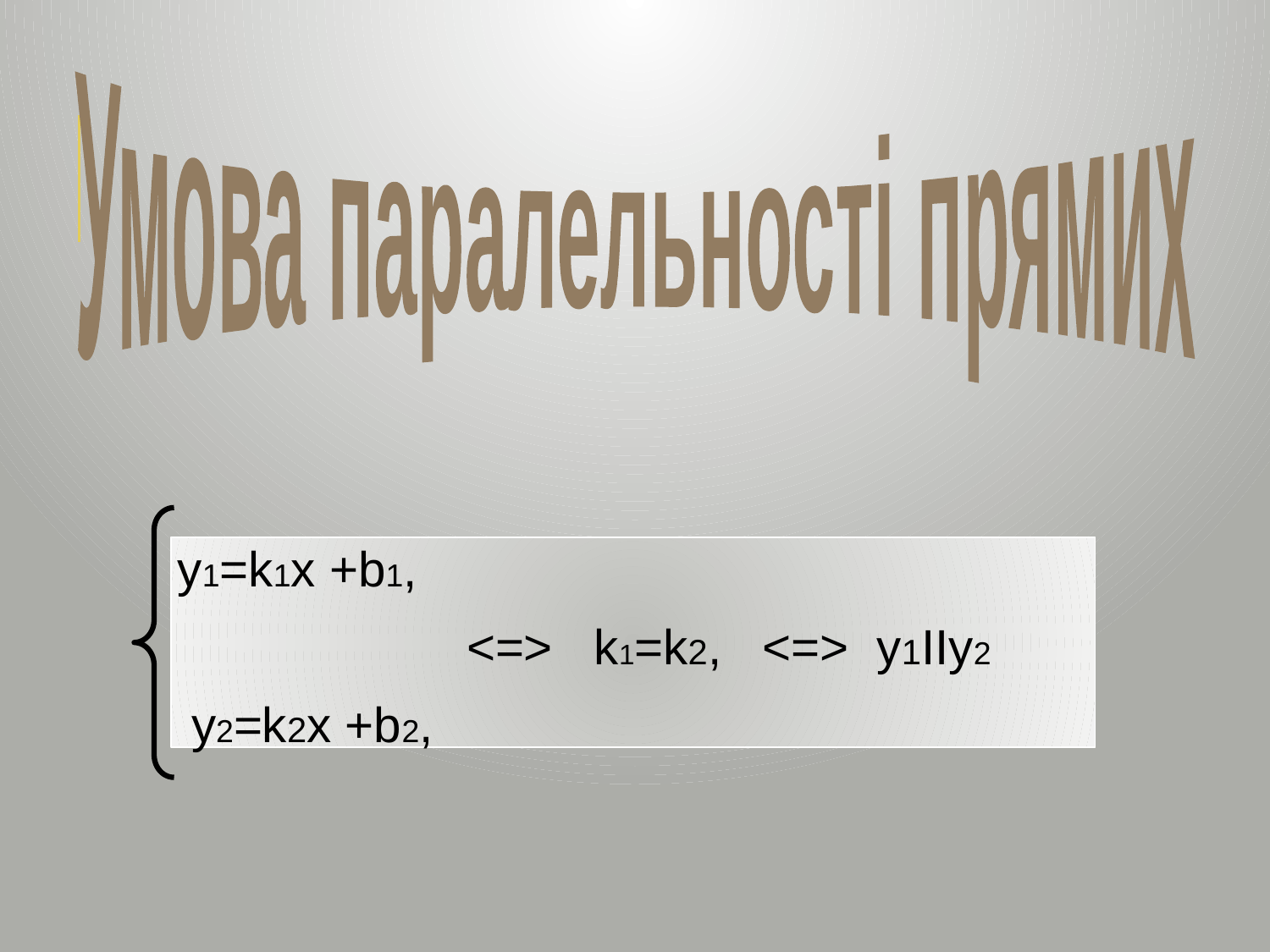

Умова паралельності прямих

y1=k1x +b1,
                     <=>   k1=k2,   <=>  y1IIy2
 y2=k2x +b2,